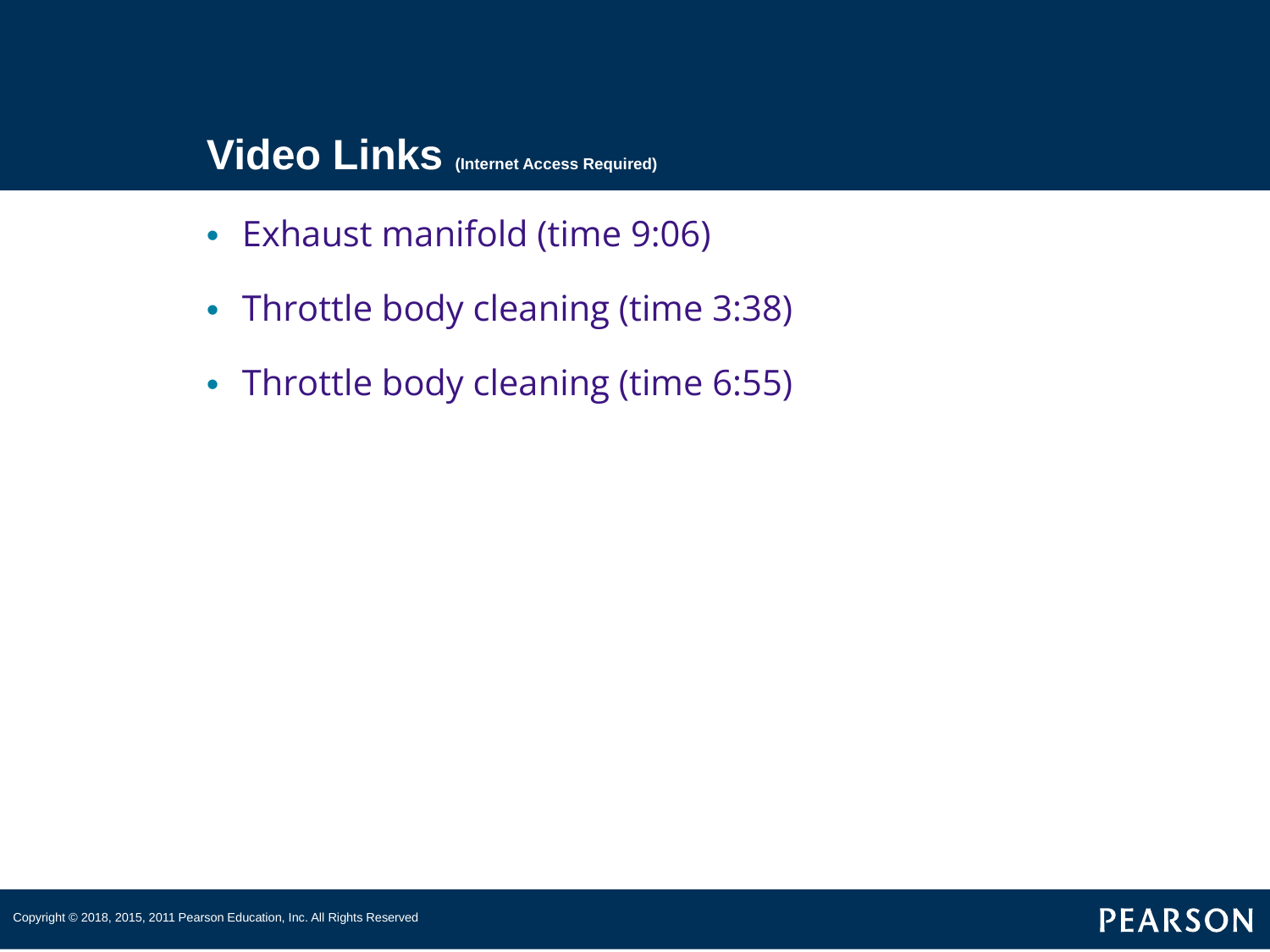

# Video Links (Internet Access Required)
Exhaust manifold (time 9:06)
Throttle body cleaning (time 3:38)
Throttle body cleaning (time 6:55)